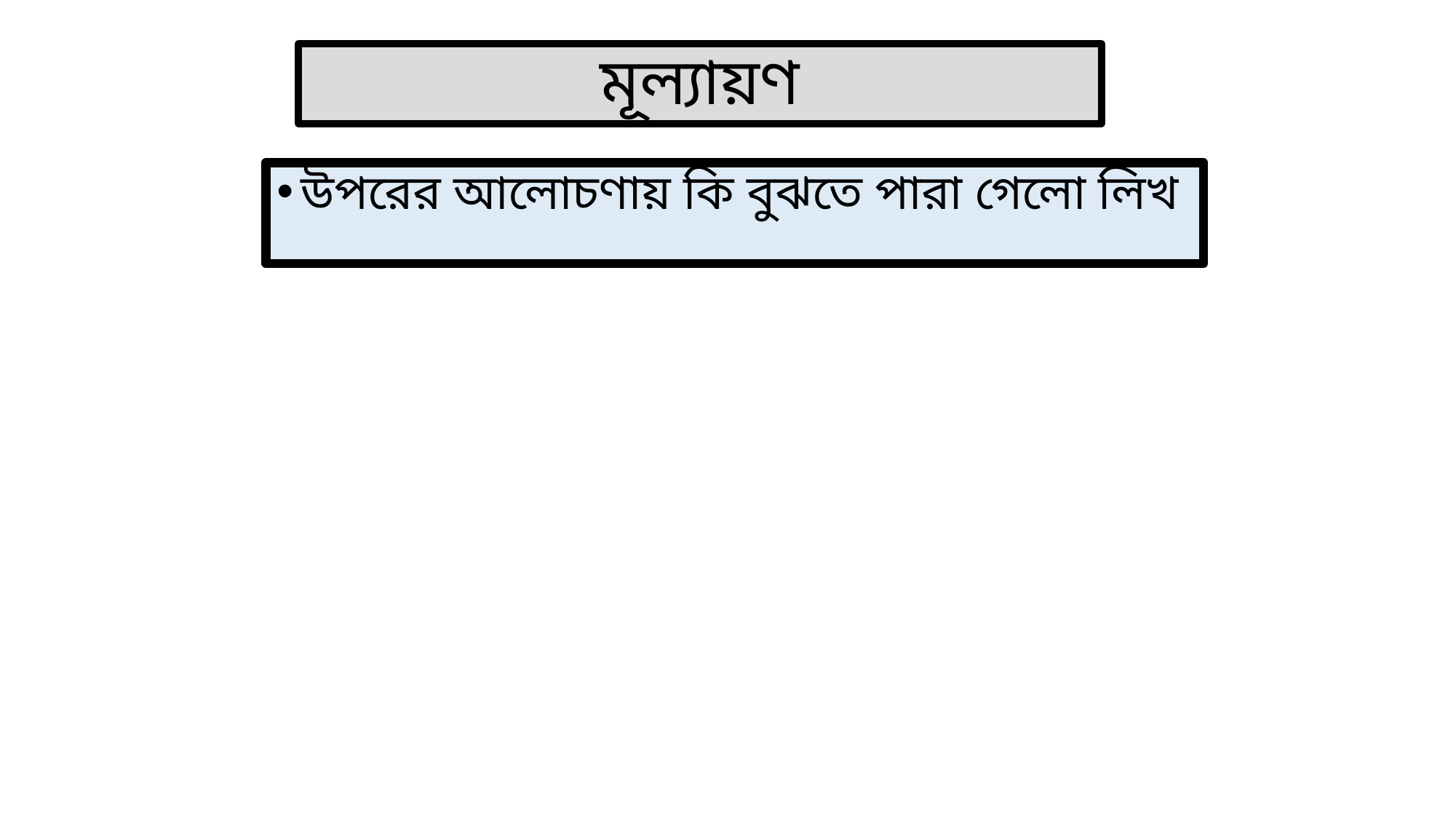

# মূল্যায়ণ
উপরের আলোচণায় কি বুঝতে পারা গেলো লিখ